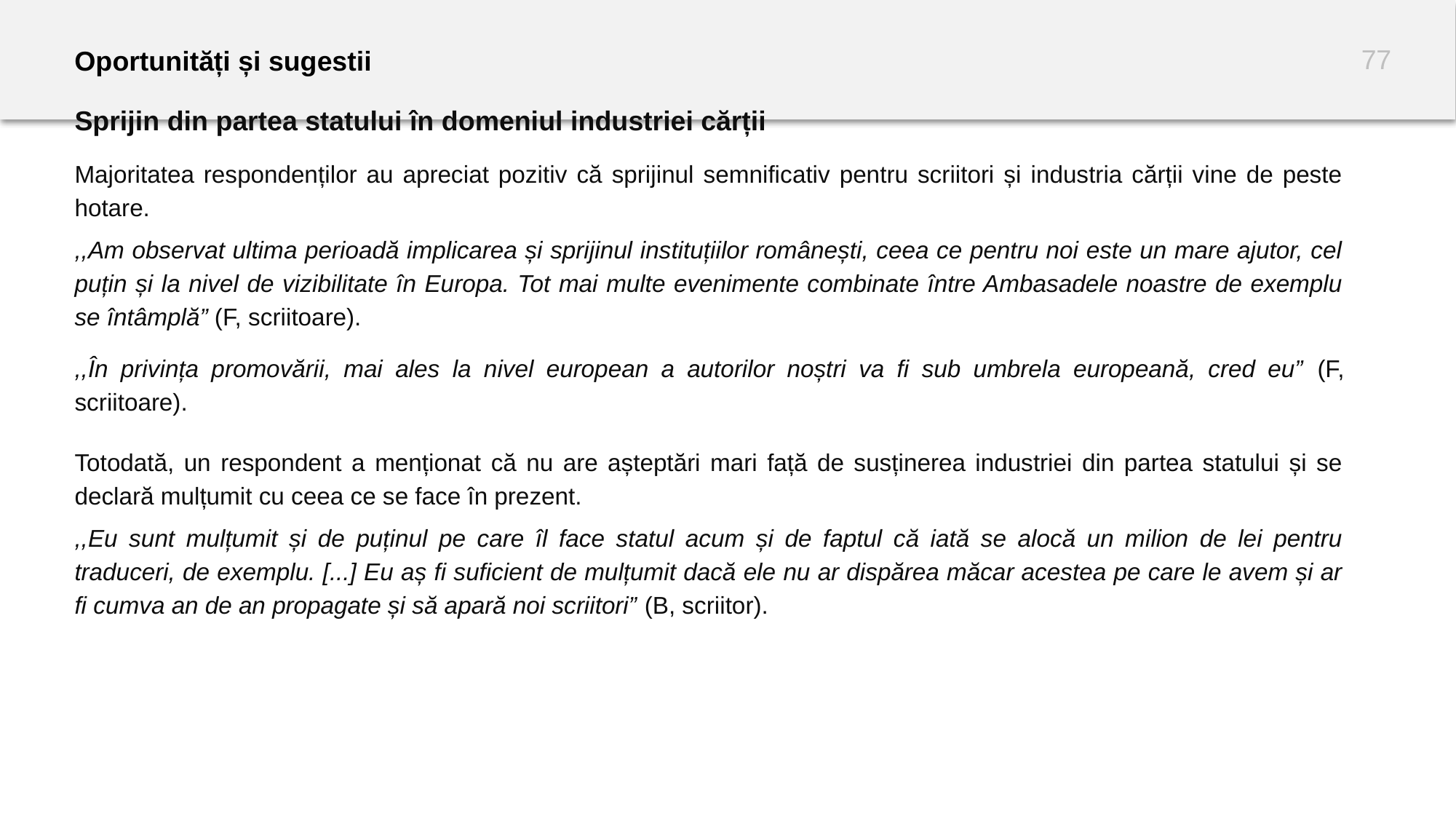

# Oportunități și sugestii
Sprijin din partea statului în domeniul industriei cărții
Majoritatea respondenților au apreciat pozitiv că sprijinul semnificativ pentru scriitori și industria cărții vine de peste hotare.
,,Am observat ultima perioadă implicarea și sprijinul instituțiilor românești, ceea ce pentru noi este un mare ajutor, cel puțin și la nivel de vizibilitate în Europa. Tot mai multe evenimente combinate între Ambasadele noastre de exemplu se întâmplă” (F, scriitoare).
,,În privința promovării, mai ales la nivel european a autorilor noștri va fi sub umbrela europeană, cred eu” (F, scriitoare).
Totodată, un respondent a menționat că nu are așteptări mari față de susținerea industriei din partea statului și se declară mulțumit cu ceea ce se face în prezent.
,,Eu sunt mulțumit și de puținul pe care îl face statul acum și de faptul că iată se alocă un milion de lei pentru traduceri, de exemplu. [...] Eu aș fi suficient de mulțumit dacă ele nu ar dispărea măcar acestea pe care le avem și ar fi cumva an de an propagate și să apară noi scriitori” (B, scriitor).